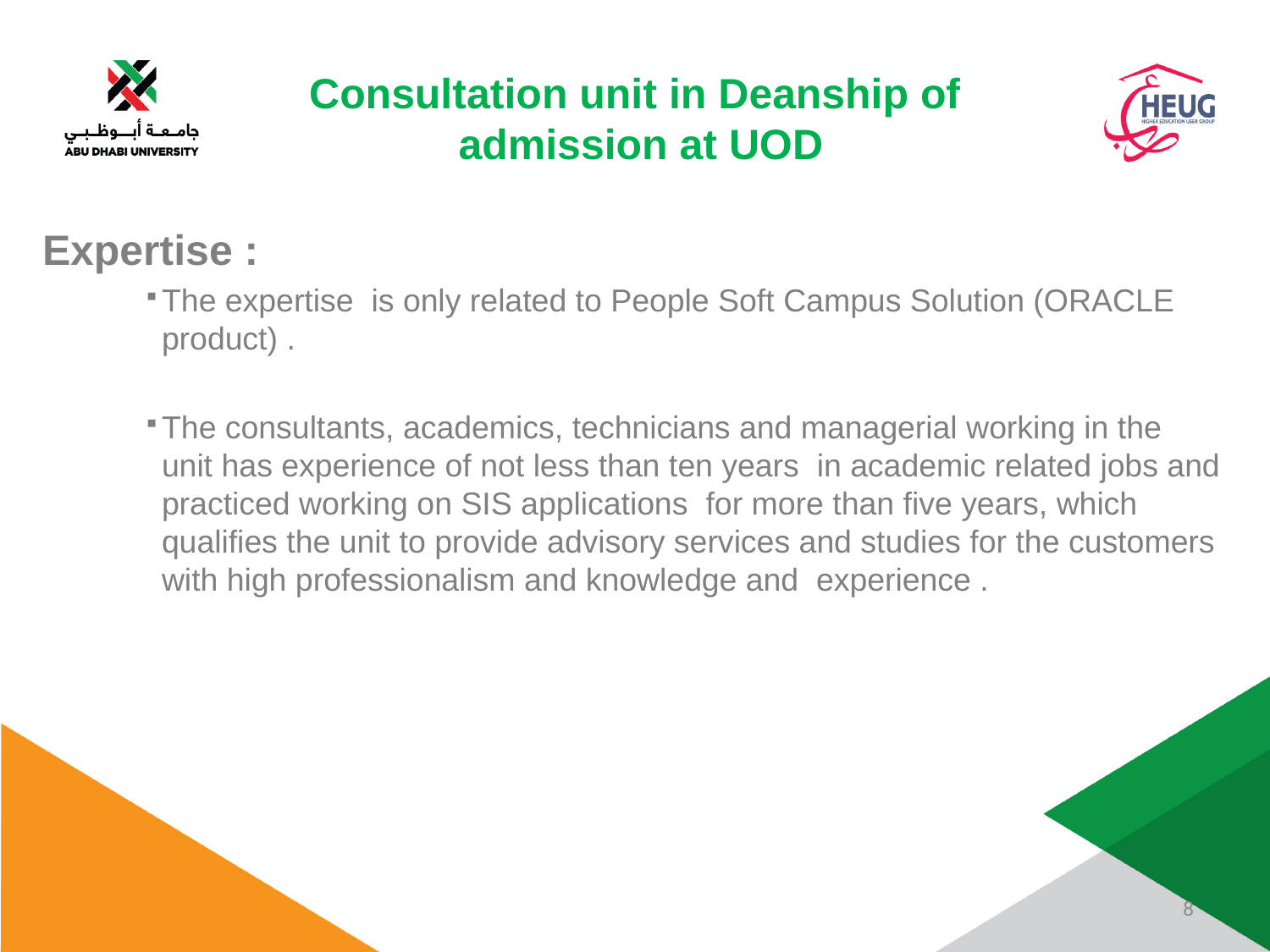

# Consultation unit in Deanship of
 admission at UOD

Expertise :
The expertise  is only related to People Soft Campus Solution (ORACLE product) .

The consultants, academics, technicians and managerial working in the  unit has experience of not less than ten years  in academic related jobs and practiced working on SIS applications  for more than five years, which qualifies the unit to provide advisory services and studies for the customers with high professionalism and knowledge and  experience .

8